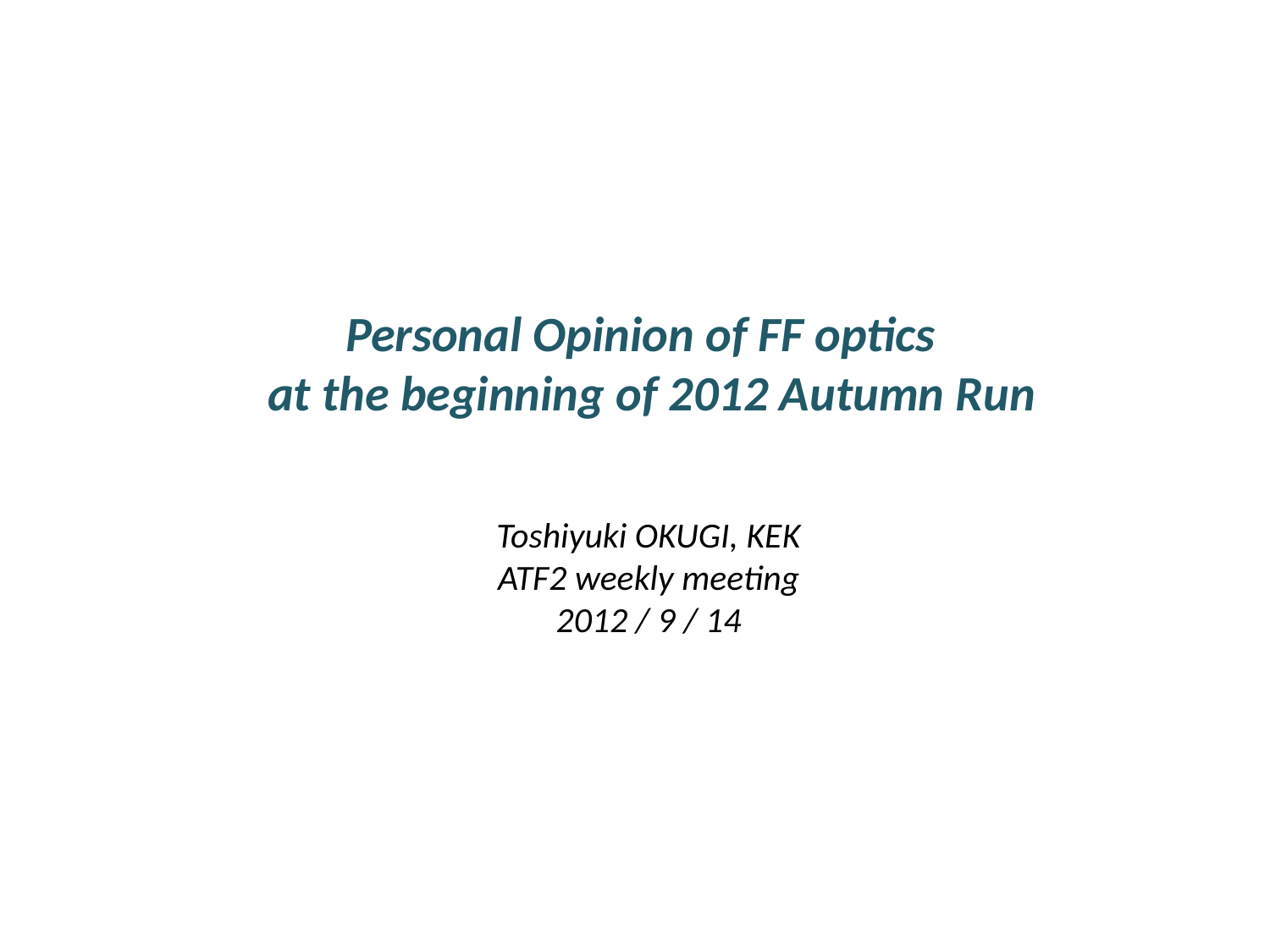

Personal Opinion of FF optics
 at the beginning of 2012 Autumn Run
Toshiyuki OKUGI, KEK
ATF2 weekly meeting
2012 / 9 / 14